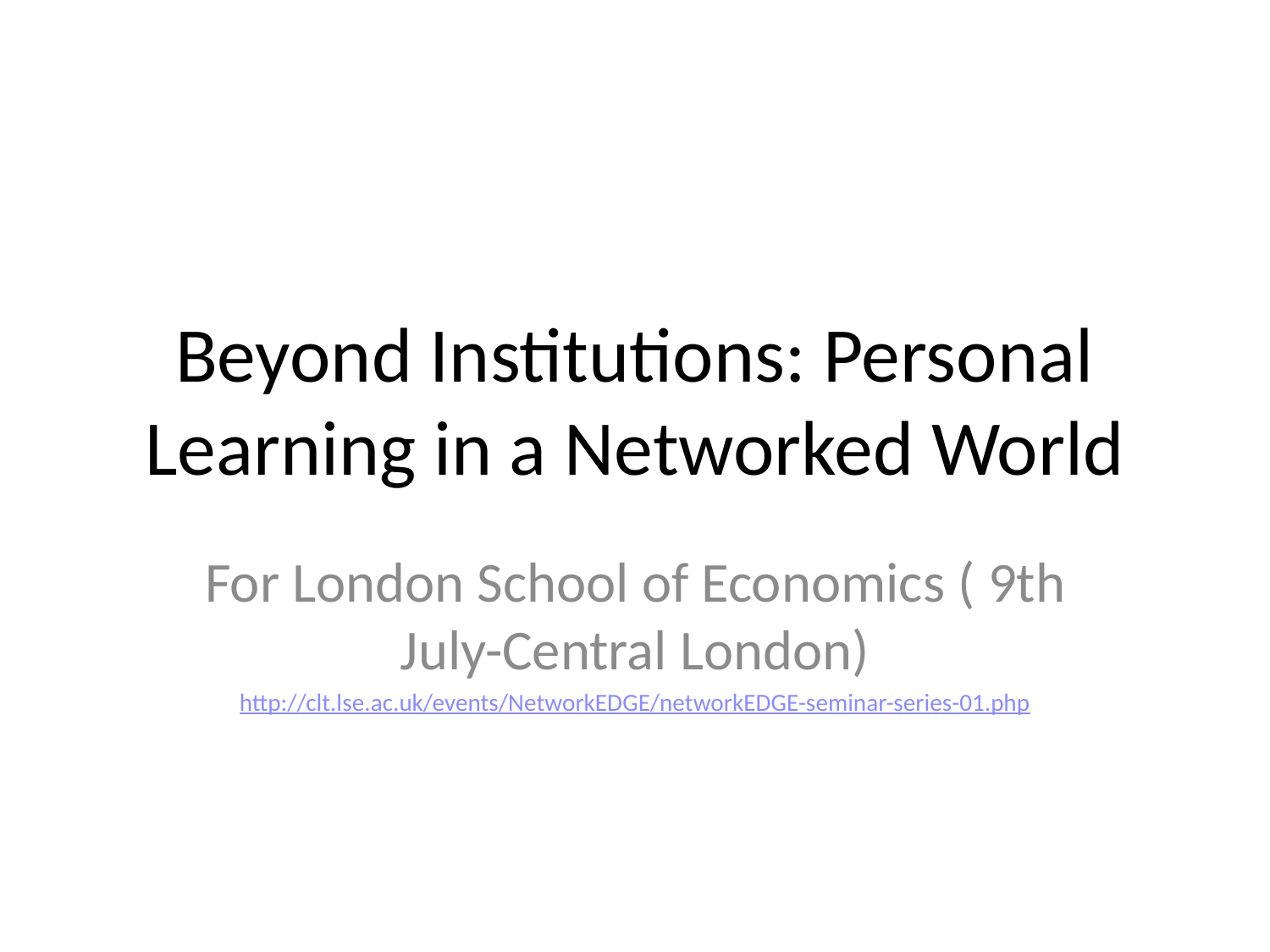

# Beyond Institutions: Personal Learning in a Networked World
For London School of Economics ( 9th July-Central London)
http://clt.lse.ac.uk/events/NetworkEDGE/networkEDGE-seminar-series-01.php